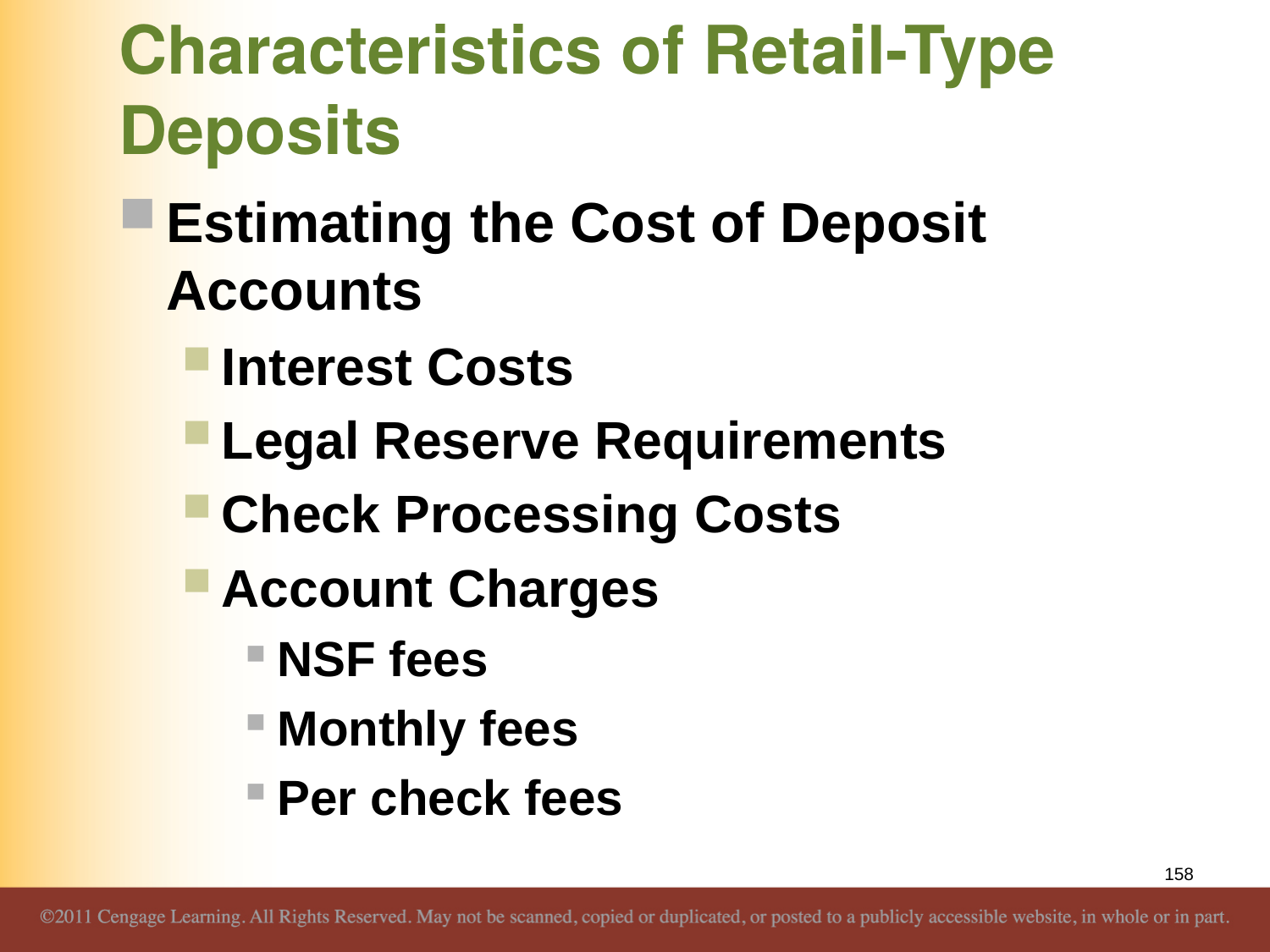

# Characteristics of Retail-Type Deposits
Estimating the Cost of Deposit Accounts
Interest Costs
Legal Reserve Requirements
Check Processing Costs
Account Charges
NSF fees
Monthly fees
Per check fees

158